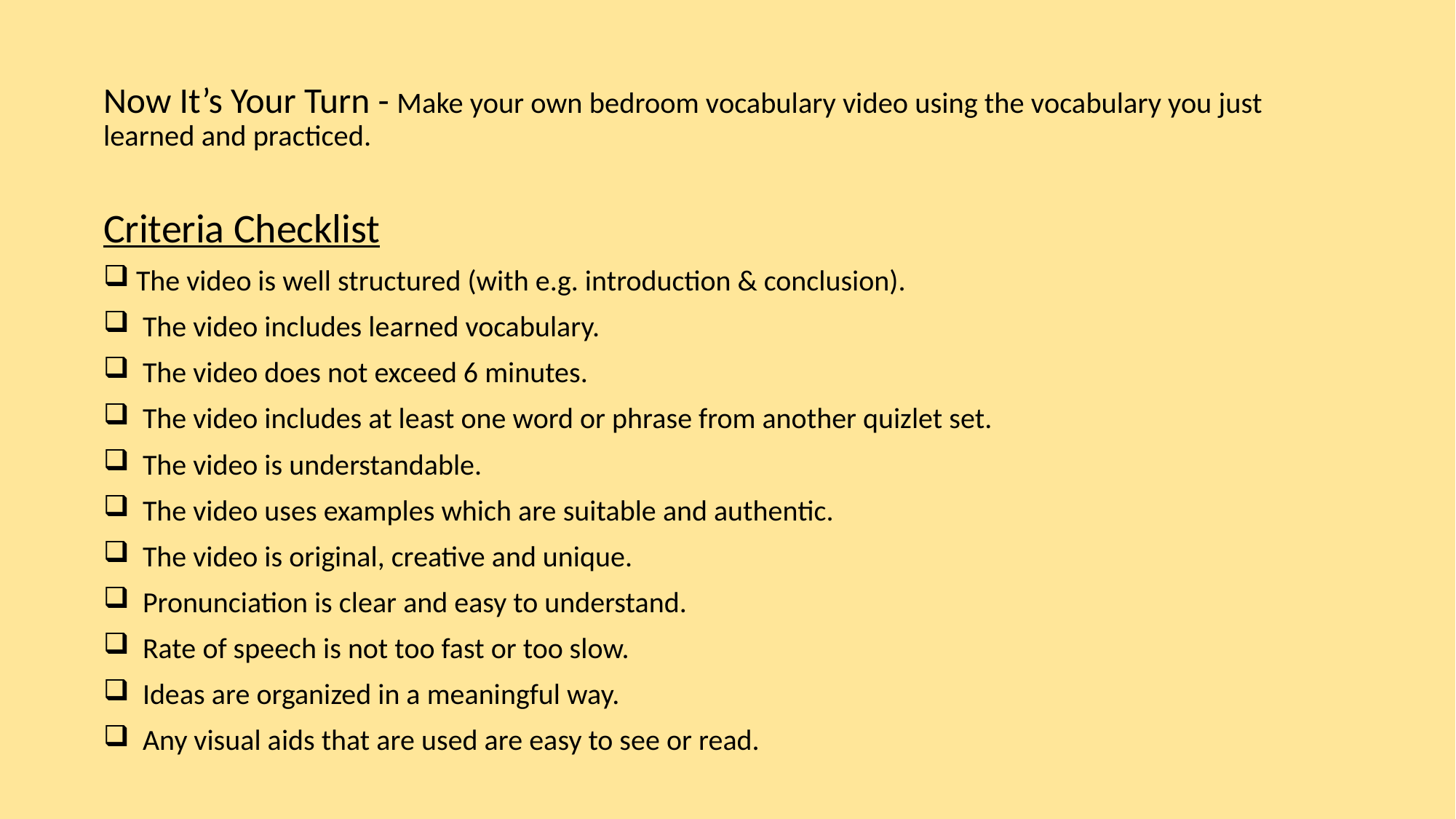

# Now It’s Your Turn - Make your own bedroom vocabulary video using the vocabulary you just learned and practiced.
Criteria Checklist
 The video is well structured (with e.g. introduction & conclusion).
  The video includes learned vocabulary.
  The video does not exceed 6 minutes.
  The video includes at least one word or phrase from another quizlet set.
  The video is understandable.
  The video uses examples which are suitable and authentic.
  The video is original, creative and unique.
  Pronunciation is clear and easy to understand.
  Rate of speech is not too fast or too slow.
  Ideas are organized in a meaningful way.
  Any visual aids that are used are easy to see or read.